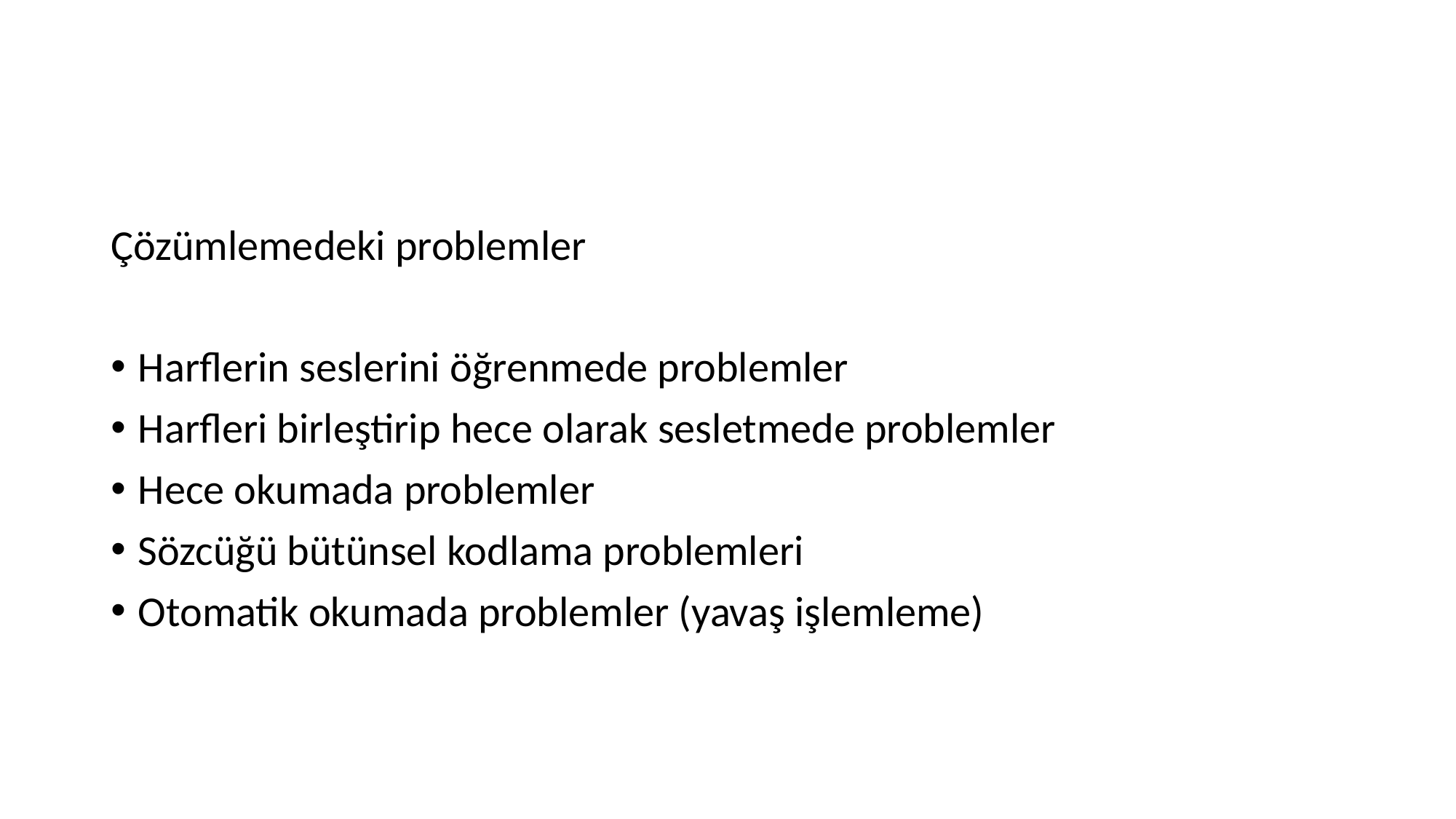

#
Çözümlemedeki problemler

Harflerin seslerini öğrenmede problemler
Harfleri birleştirip hece olarak sesletmede problemler
Hece okumada problemler
Sözcüğü bütünsel kodlama problemleri
Otomatik okumada problemler (yavaş işlemleme)